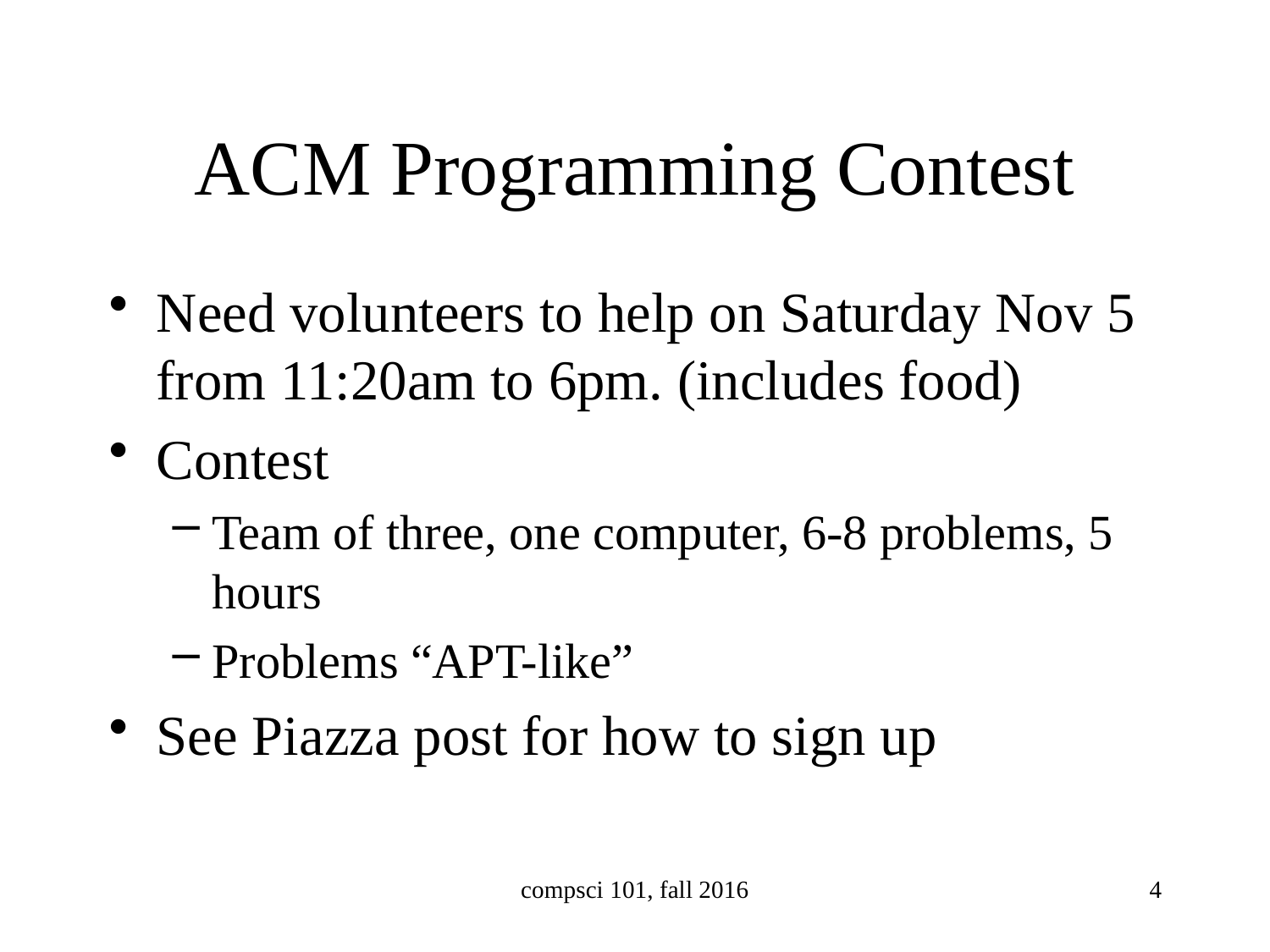

# ACM Programming Contest
Need volunteers to help on Saturday Nov 5 from 11:20am to 6pm. (includes food)
Contest
Team of three, one computer, 6-8 problems, 5 hours
Problems “APT-like”
See Piazza post for how to sign up
compsci 101, fall 2016
4